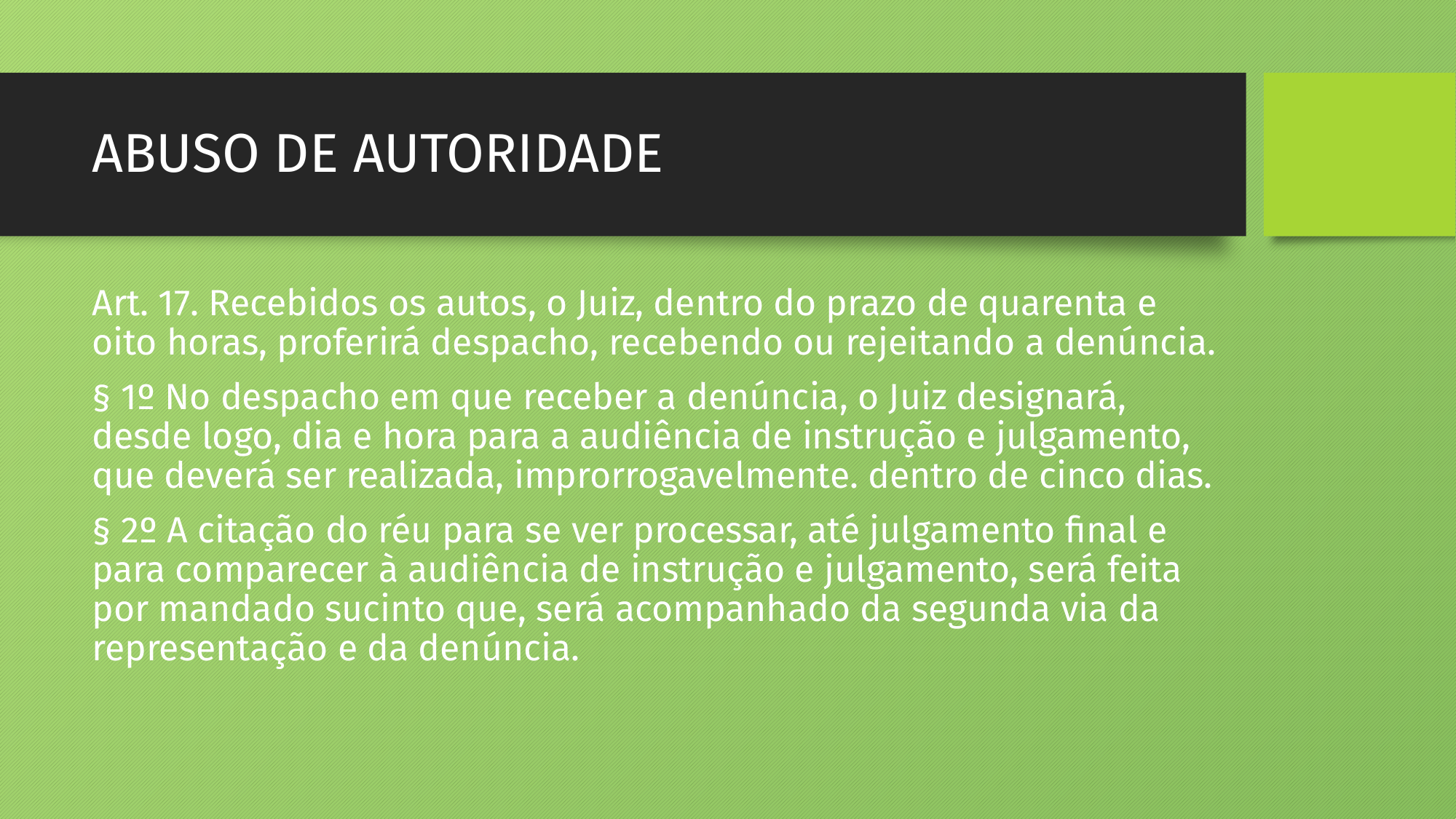

# ABUSO DE AUTORIDADE
Art. 17. Recebidos os autos, o Juiz, dentro do prazo de quarenta e oito horas, proferirá despacho, recebendo ou rejeitando a denúncia.
§ 1º No despacho em que receber a denúncia, o Juiz designará, desde logo, dia e hora para a audiência de instrução e julgamento, que deverá ser realizada, improrrogavelmente. dentro de cinco dias.
§ 2º A citação do réu para se ver processar, até julgamento final e para comparecer à audiência de instrução e julgamento, será feita por mandado sucinto que, será acompanhado da segunda via da representação e da denúncia.